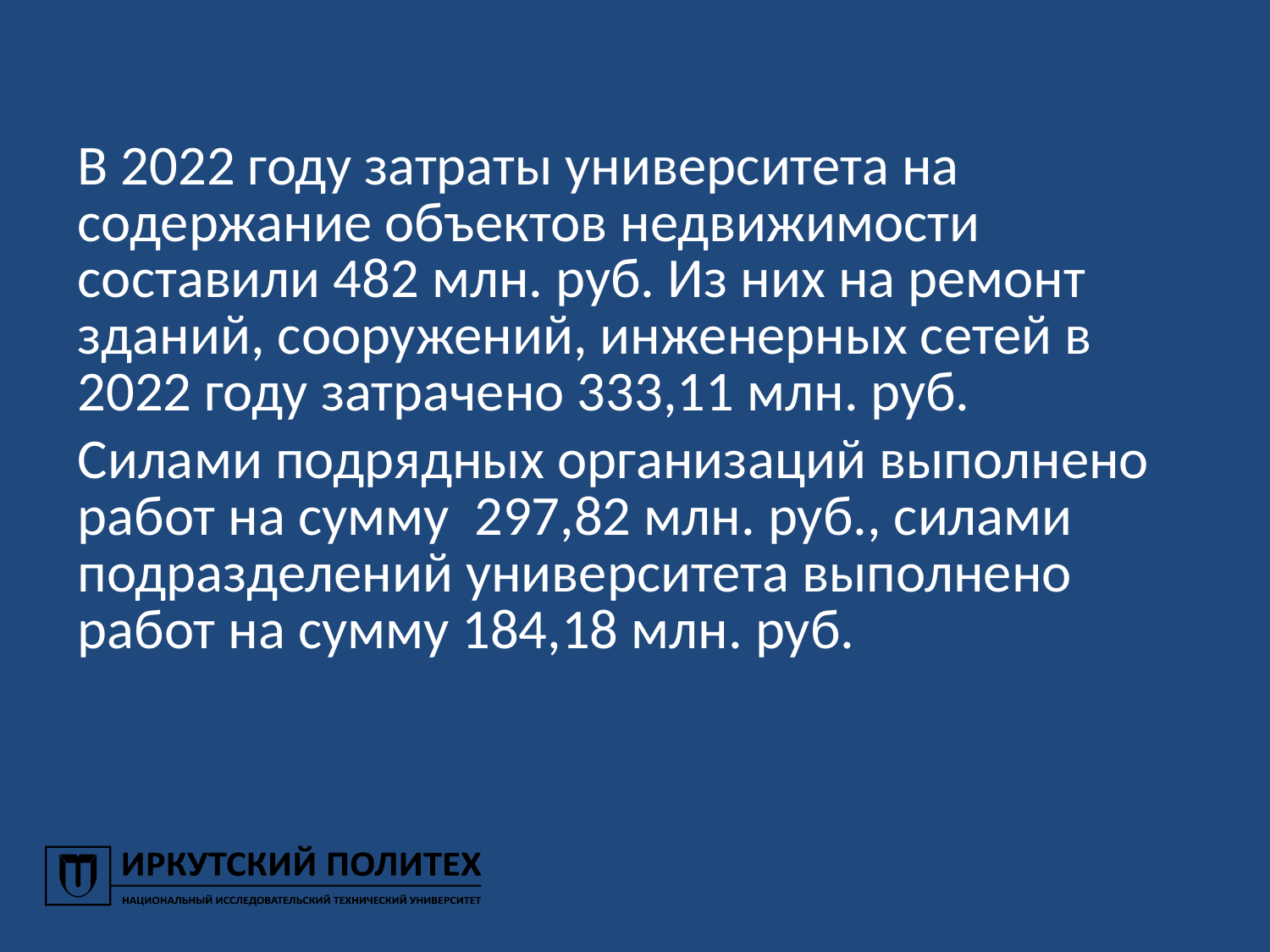

В 2022 году затраты университета на содержание объектов недвижимости составили 482 млн. руб. Из них на ремонт зданий, сооружений, инженерных сетей в 2022 году затрачено 333,11 млн. руб.
Силами подрядных организаций выполнено работ на сумму  297,82 млн. руб., силами подразделений университета выполнено работ на сумму 184,18 млн. руб.